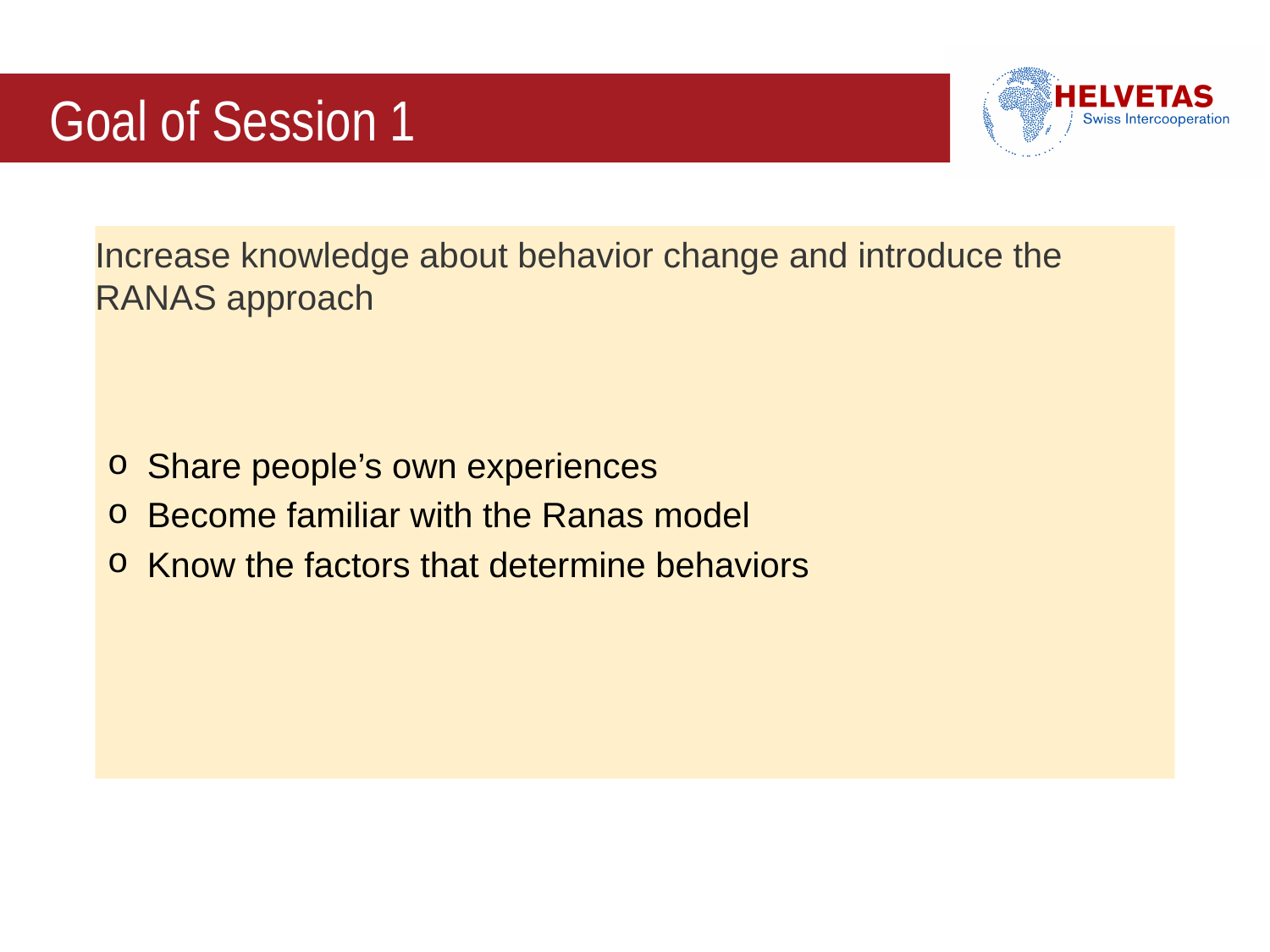

# Goal of Session 1
Increase knowledge about behavior change and introduce the RANAS approach
Share people’s own experiences
Become familiar with the Ranas model
Know the factors that determine behaviors